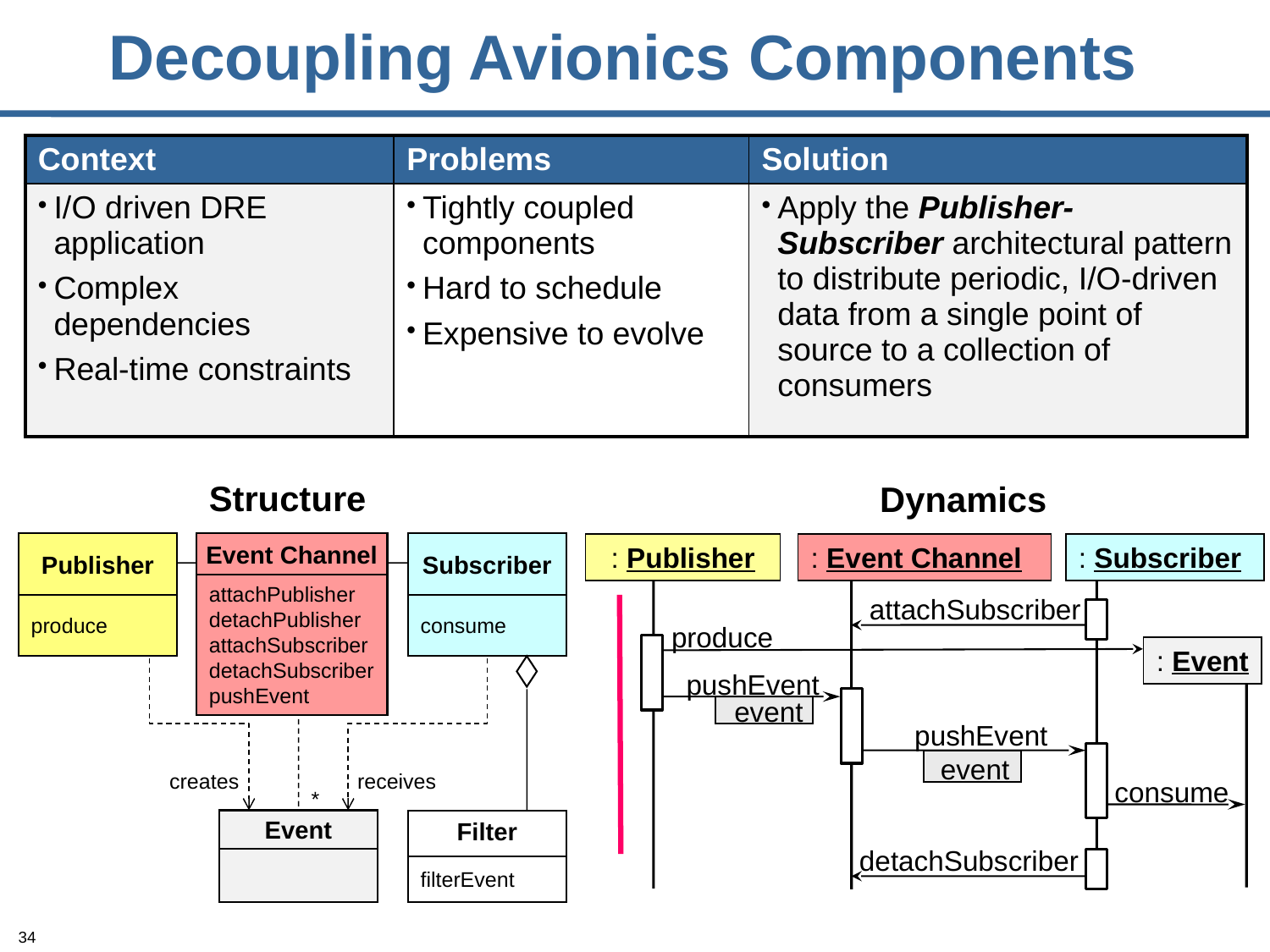

# Decoupling Avionics Components

| Context | Problems | Solution |
| --- | --- | --- |
| I/O driven DRE application Complex dependencies Real-time constraints | Tightly coupled components Hard to schedule Expensive to evolve | Apply the Publisher-Subscriber architectural pattern to distribute periodic, I/O-driven data from a single point of source to a collection of consumers |
Structure
Publisher
Event Channel

Subscriber

consume

attachPublisher
detachPublisher
attachSubscriber
detachSubscriber
pushEvent

produce

creates
receives
*
Event

Filter

filterEvent

Dynamics
: Publisher
: Event Channel
: Subscriber

attachSubscriber

produce

: Event

pushEvent
event

pushEvent

event

consume

detachSubscriber

34